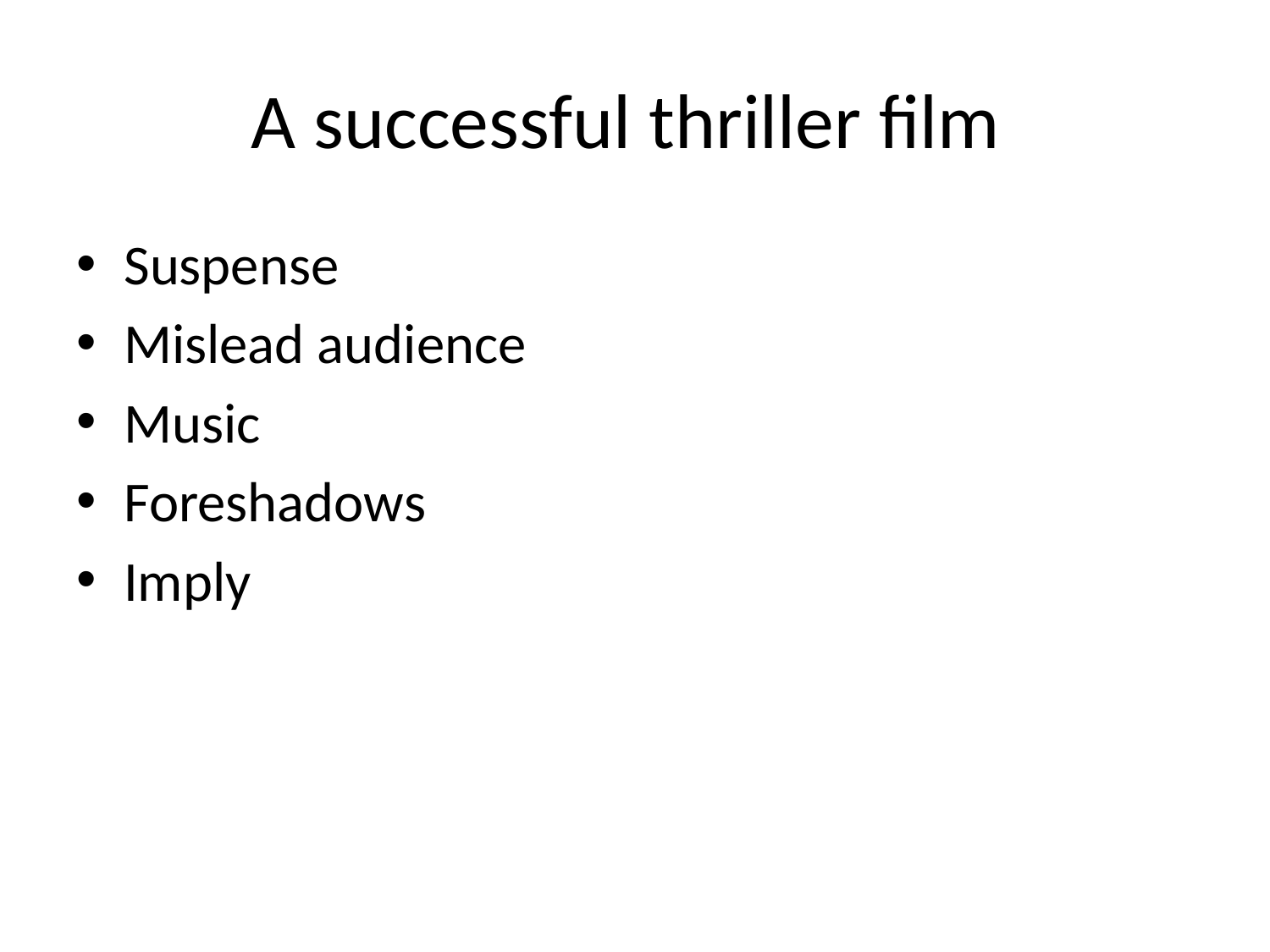

# A successful thriller film
Suspense
Mislead audience
Music
Foreshadows
Imply